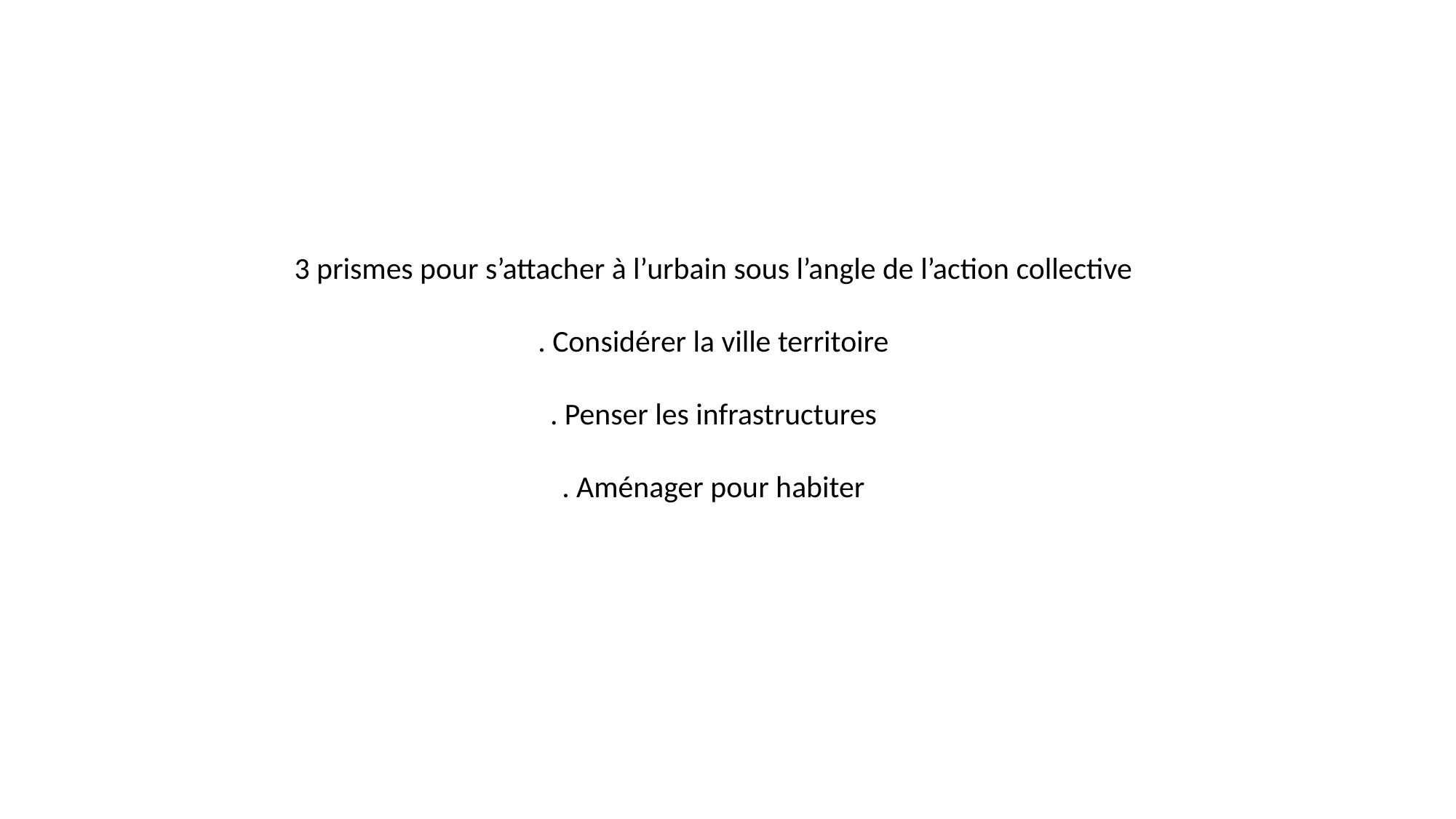

3 prismes pour s’attacher à l’urbain sous l’angle de l’action collective

. Considérer la ville territoire

. Penser les infrastructures

. Aménager pour habiter